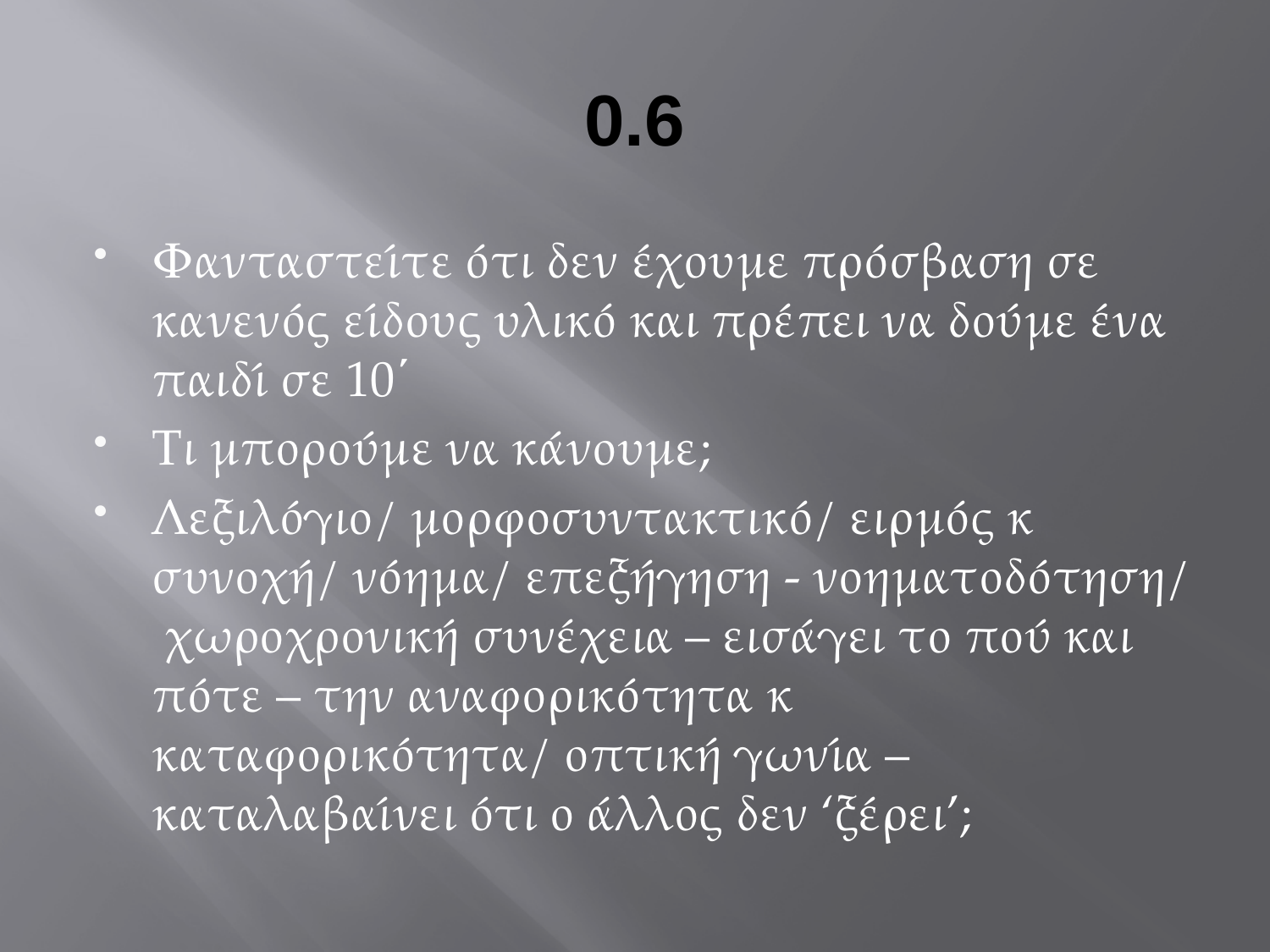

# 0.6
Φανταστείτε ότι δεν έχουμε πρόσβαση σε κανενός είδους υλικό και πρέπει να δούμε ένα παιδί σε 10΄
Τι μπορούμε να κάνουμε;
Λεξιλόγιο/ μορφοσυντακτικό/ ειρμός κ συνοχή/ νόημα/ επεξήγηση - νοηματοδότηση/  χωροχρονική συνέχεια – εισάγει το πού και πότε – την αναφορικότητα κ καταφορικότητα/ οπτική γωνία – καταλαβαίνει ότι ο άλλος δεν ‘ξέρει’;